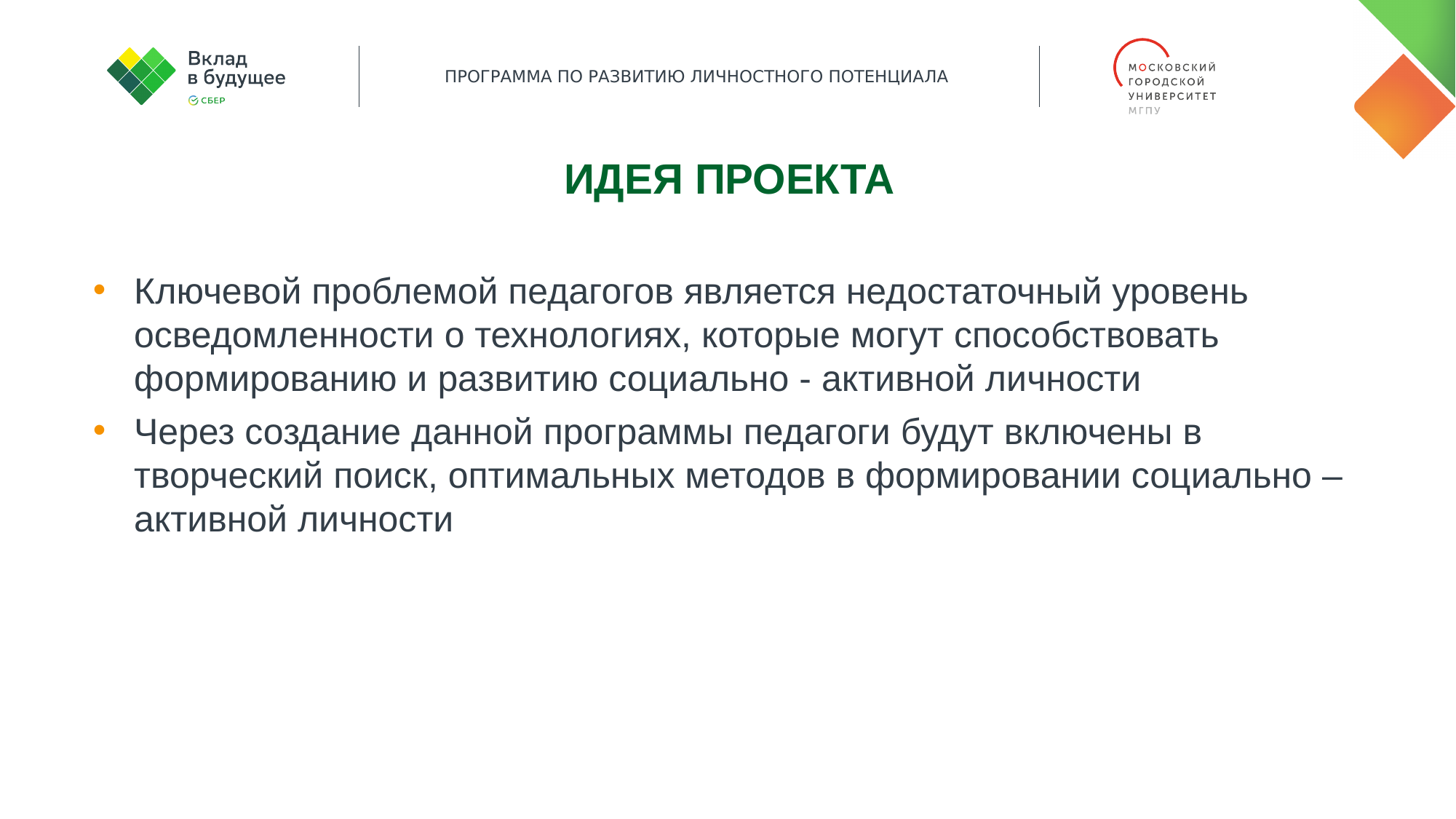

Идея ПРОЕКТА
Ключевой проблемой педагогов является недостаточный уровень осведомленности о технологиях, которые могут способствовать формированию и развитию социально - активной личности
Через создание данной программы педагоги будут включены в творческий поиск, оптимальных методов в формировании социально – активной личности